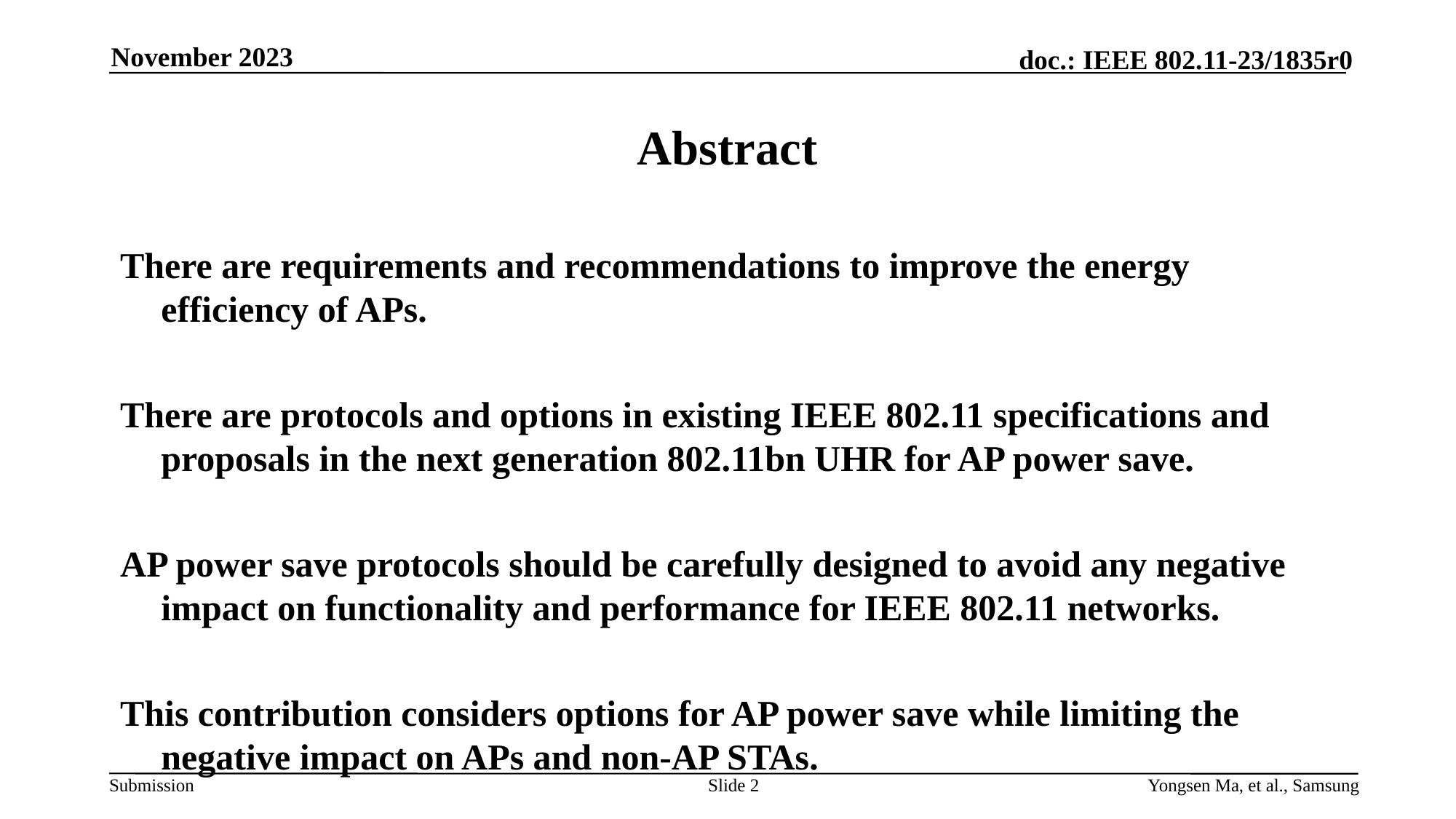

November 2023
# Abstract
There are requirements and recommendations to improve the energy efficiency of APs.

There are protocols and options in existing IEEE 802.11 specifications and proposals in the next generation 802.11bn UHR for AP power save.

AP power save protocols should be carefully designed to avoid any negative impact on functionality and performance for IEEE 802.11 networks.

This contribution considers options for AP power save while limiting the negative impact on APs and non-AP STAs.
Slide 2
Yongsen Ma, et al., Samsung